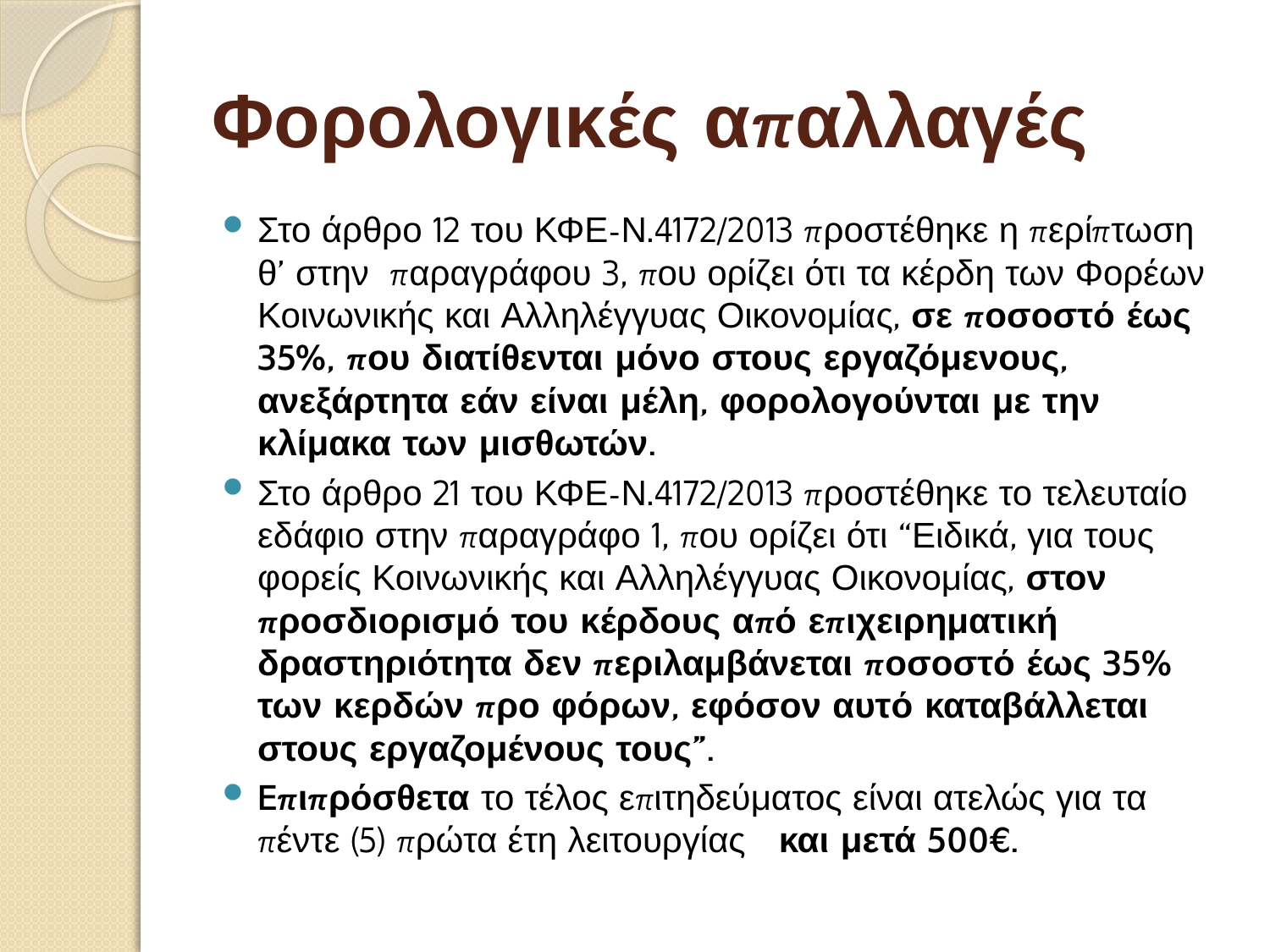

# Φορολογικές απαλλαγές
Στο άρθρο 12 του ΚΦΕ-Ν.4172/2013 προστέθηκε η περίπτωση θ’ στην  παραγράφου 3, που ορίζει ότι τα κέρδη των Φορέων Κοινωνικής και Αλληλέγγυας Οικονομίας, σε ποσοστό έως 35%, που διατίθενται μόνο στους εργαζόμενους, ανεξάρτητα εάν είναι μέλη, φορολογούνται με την κλίμακα των μισθωτών.
Στο άρθρο 21 του ΚΦΕ-Ν.4172/2013 προστέθηκε το τελευταίο εδάφιο στην παραγράφο 1, που ορίζει ότι “Ειδικά, για τους φορείς Κοινωνικής και Αλληλέγγυας Οικονομίας, στον προσδιορισμό του κέρδους από επιχειρηματική δραστηριότητα δεν περιλαμβάνεται ποσοστό έως 35% των κερδών προ φόρων, εφόσον αυτό καταβάλλεται στους εργαζομένους τους”.
Eπιπρόσθετα το τέλος επιτηδεύματος είναι ατελώς για τα πέντε (5) πρώτα έτη λειτουργίας   και μετά 500€.